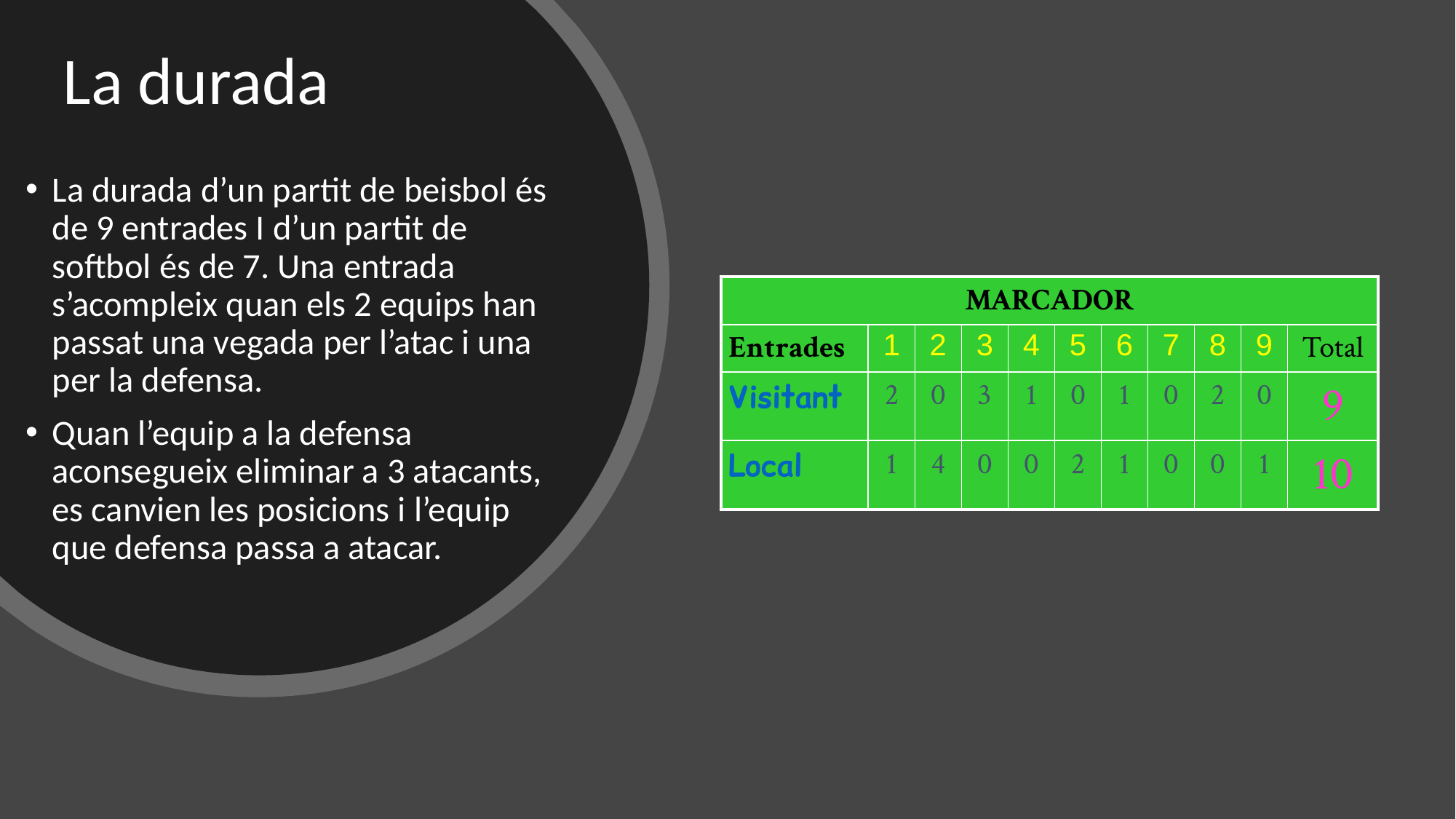

# La durada
La durada d’un partit de beisbol és de 9 entrades I d’un partit de softbol és de 7. Una entrada s’acompleix quan els 2 equips han passat una vegada per l’atac i una per la defensa.
Quan l’equip a la defensa aconsegueix eliminar a 3 atacants, es canvien les posicions i l’equip que defensa passa a atacar.

| MARCADOR |  |  |  |  |  |  |  |  |  |  |
| --- | --- | --- | --- | --- | --- | --- | --- | --- | --- | --- |
| Entrades | 1 | 2 | 3 | 4 | 5 | 6 | 7 | 8 | 9 | Total |
| Visitant | 2 | 0 | 3 | 1 | 0 | 1 | 0 | 2 | 0 | 9 |
| Local | 1 | 4 | 0 | 0 | 2 | 1 | 0 | 0 | 1 | 10 |